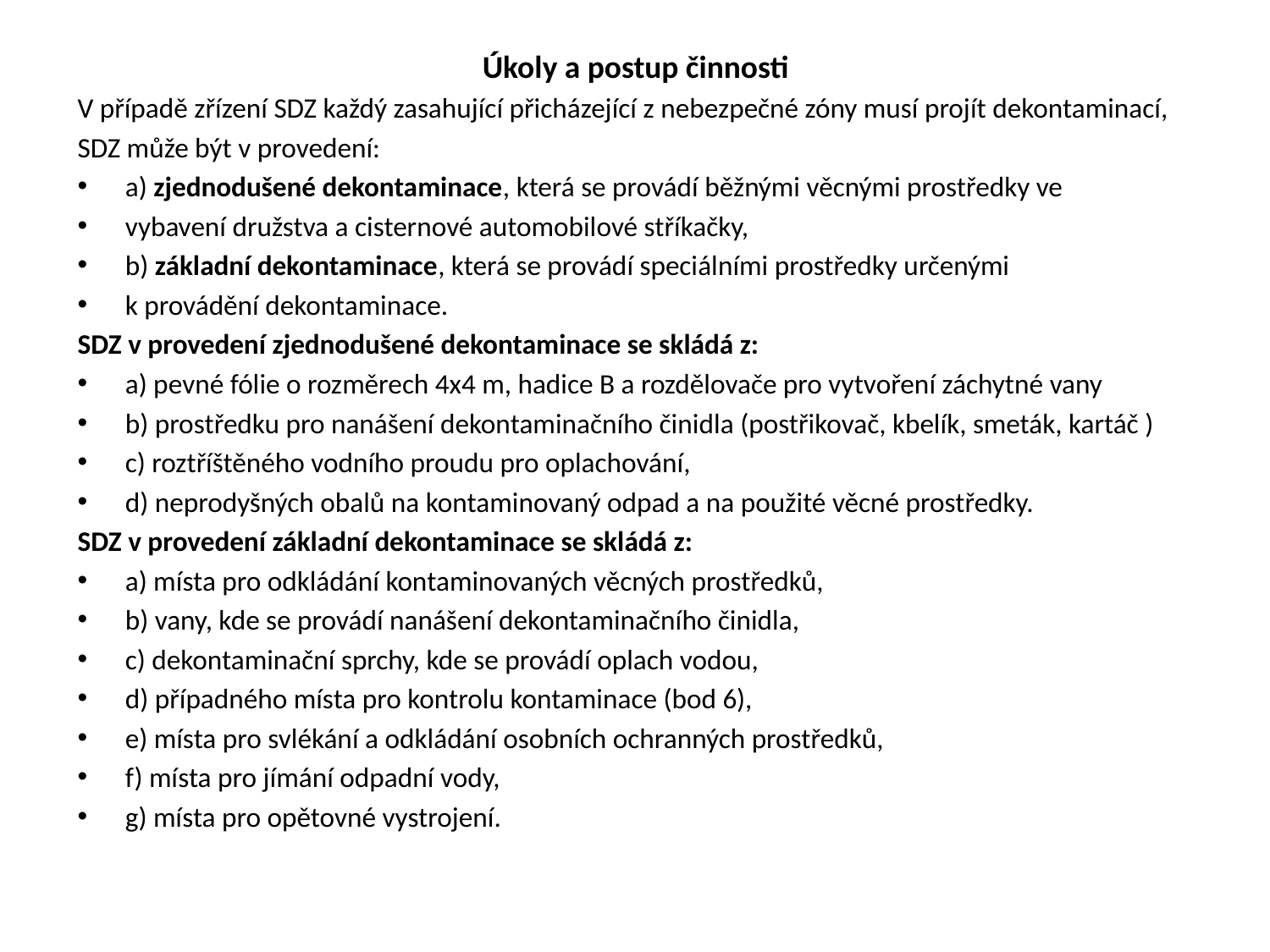

Úkoly a postup činnosti
V případě zřízení SDZ každý zasahující přicházející z nebezpečné zóny musí projít dekontaminací,
SDZ může být v provedení:
a) zjednodušené dekontaminace, která se provádí běžnými věcnými prostředky ve
vybavení družstva a cisternové automobilové stříkačky,
b) základní dekontaminace, která se provádí speciálními prostředky určenými
k provádění dekontaminace.
SDZ v provedení zjednodušené dekontaminace se skládá z:
a) pevné fólie o rozměrech 4x4 m, hadice B a rozdělovače pro vytvoření záchytné vany
b) prostředku pro nanášení dekontaminačního činidla (postřikovač, kbelík, smeták, kartáč )
c) roztříštěného vodního proudu pro oplachování,
d) neprodyšných obalů na kontaminovaný odpad a na použité věcné prostředky.
SDZ v provedení základní dekontaminace se skládá z:
a) místa pro odkládání kontaminovaných věcných prostředků,
b) vany, kde se provádí nanášení dekontaminačního činidla,
c) dekontaminační sprchy, kde se provádí oplach vodou,
d) případného místa pro kontrolu kontaminace (bod 6),
e) místa pro svlékání a odkládání osobních ochranných prostředků,
f) místa pro jímání odpadní vody,
g) místa pro opětovné vystrojení.
#